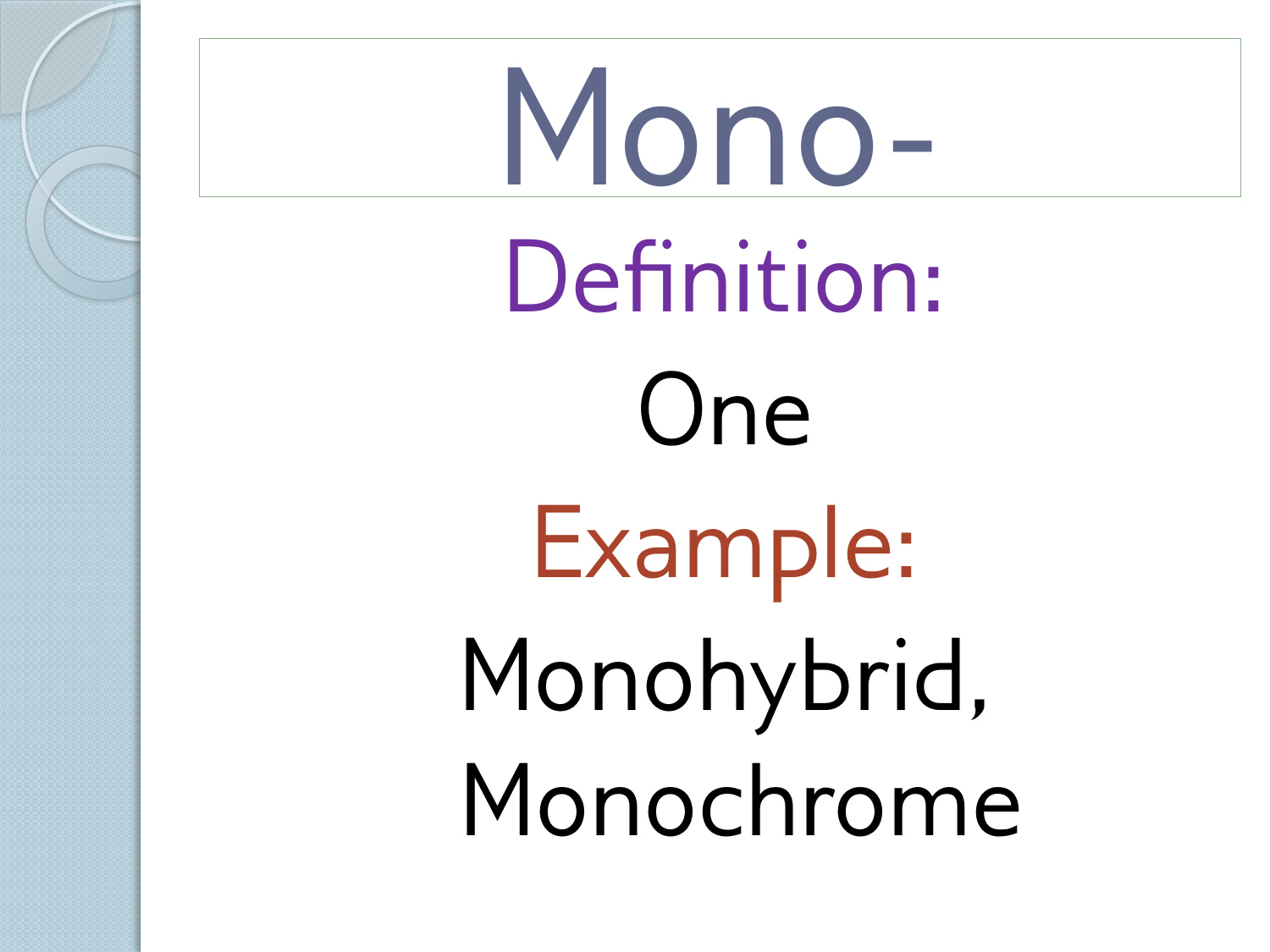

# Mono-
Definition:
One
Example:
Monohybrid, Monochrome